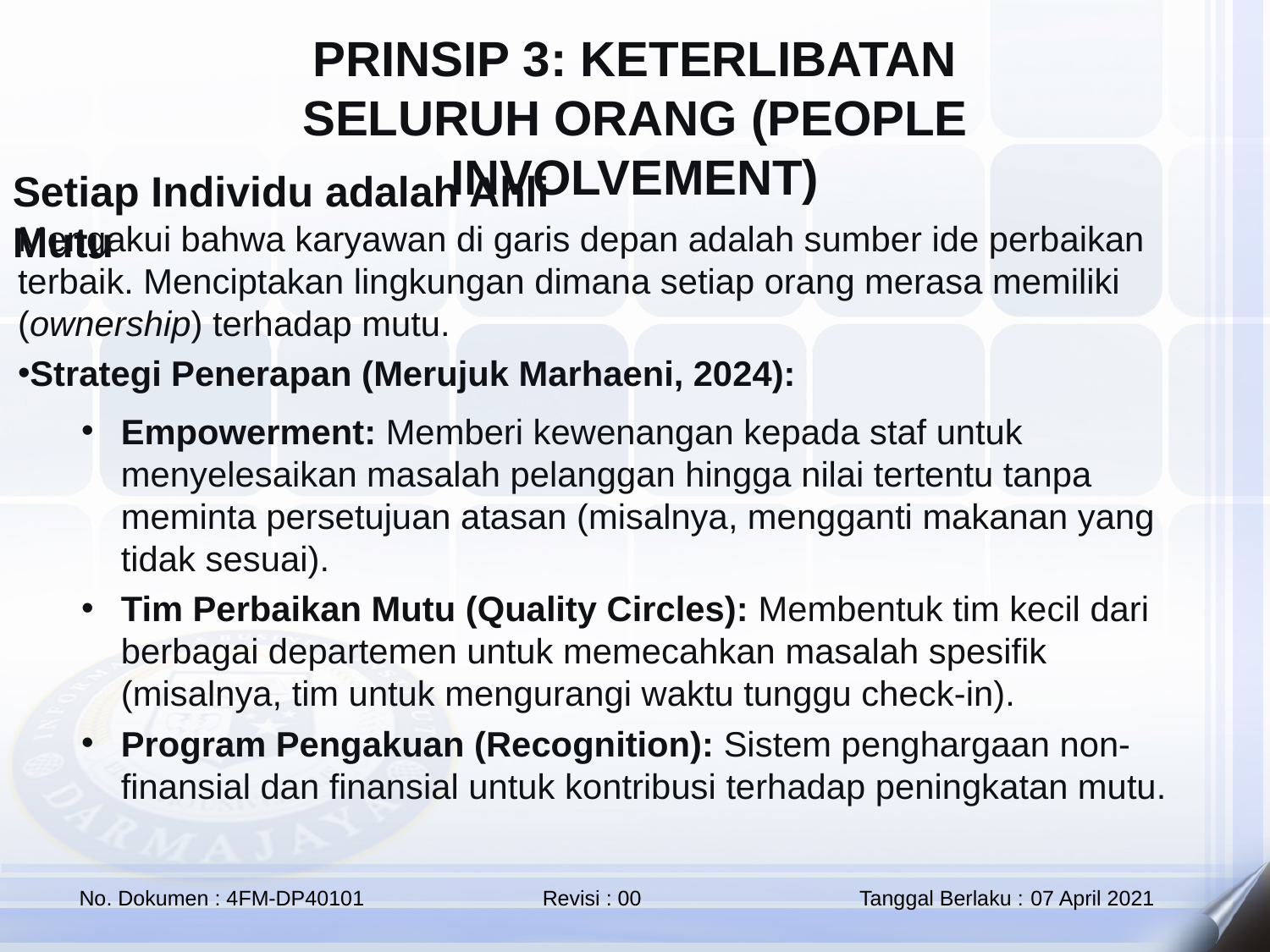

PRINSIP 3: KETERLIBATAN SELURUH ORANG (PEOPLE INVOLVEMENT)

Setiap Individu adalah Ahli Mutu
Mengakui bahwa karyawan di garis depan adalah sumber ide perbaikan terbaik. Menciptakan lingkungan dimana setiap orang merasa memiliki (ownership) terhadap mutu.
Strategi Penerapan (Merujuk Marhaeni, 2024):
Empowerment: Memberi kewenangan kepada staf untuk menyelesaikan masalah pelanggan hingga nilai tertentu tanpa meminta persetujuan atasan (misalnya, mengganti makanan yang tidak sesuai).
Tim Perbaikan Mutu (Quality Circles): Membentuk tim kecil dari berbagai departemen untuk memecahkan masalah spesifik (misalnya, tim untuk mengurangi waktu tunggu check-in).
Program Pengakuan (Recognition): Sistem penghargaan non-finansial dan finansial untuk kontribusi terhadap peningkatan mutu.